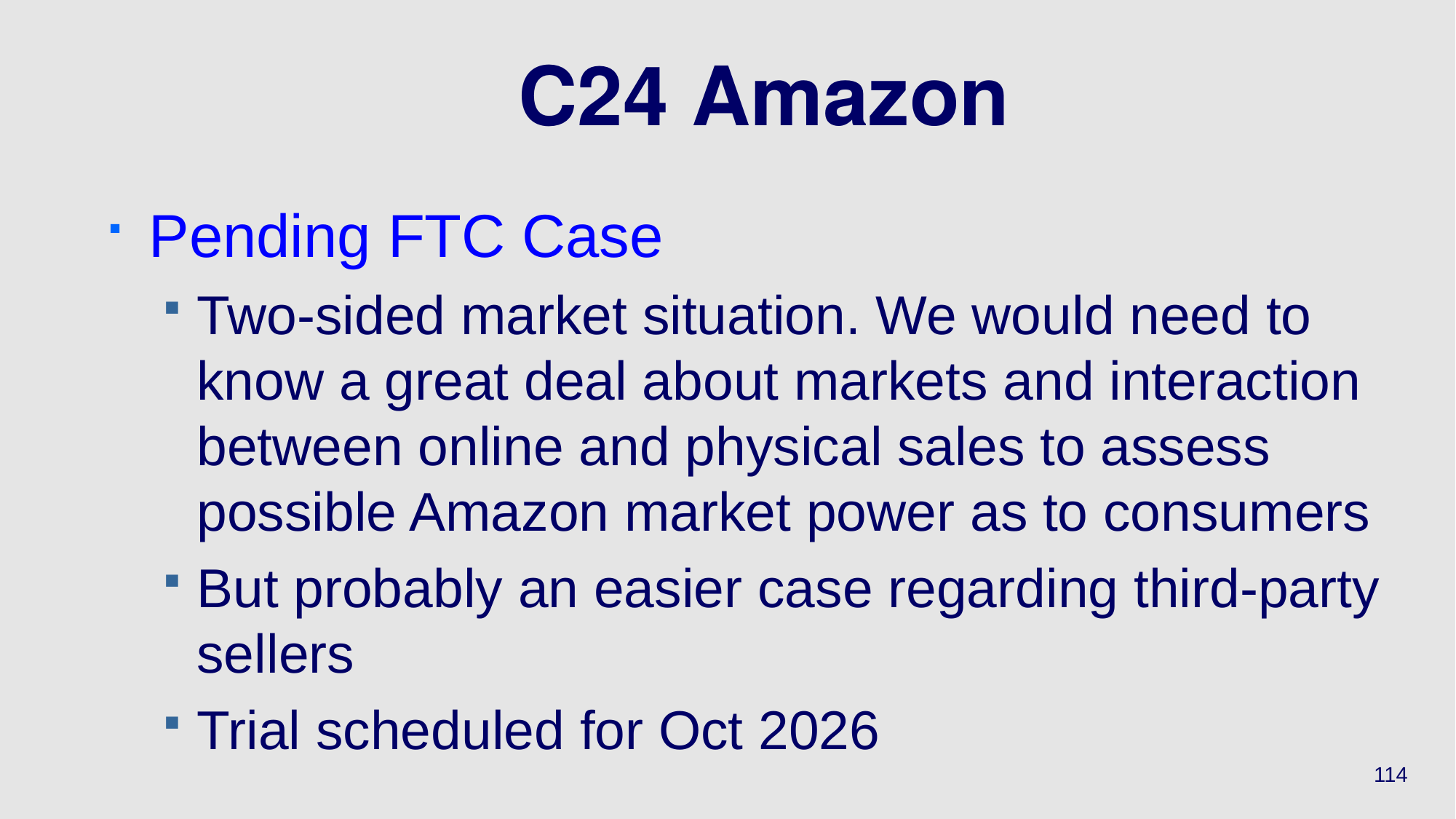

# C24 Amazon
Pending FTC Case
Two-sided market situation. We would need to know a great deal about markets and interaction between online and physical sales to assess possible Amazon market power as to consumers
But probably an easier case regarding third-party sellers
Trial scheduled for Oct 2026

114